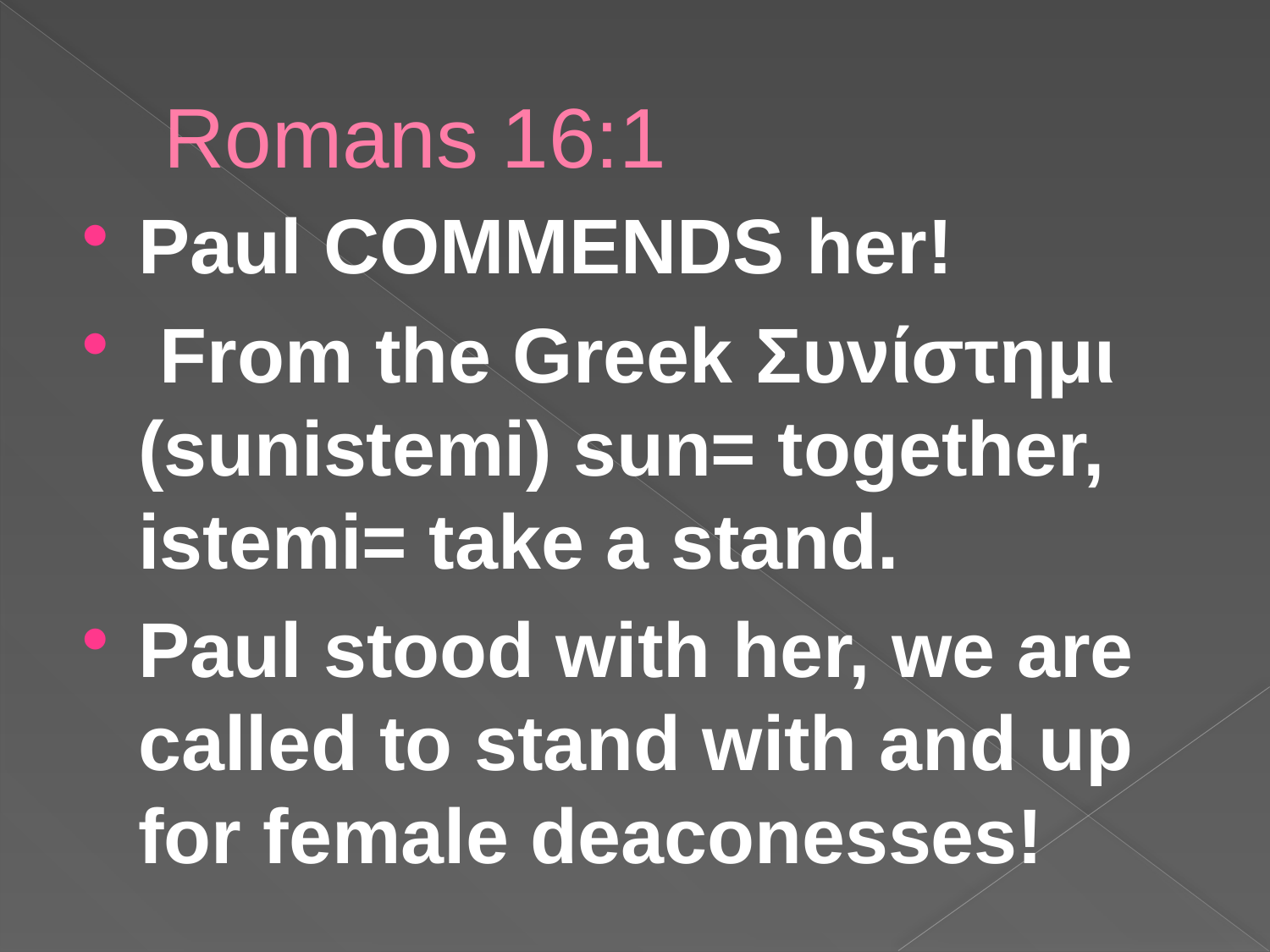

# Romans 16:1
Paul COMMENDS her!
 From the Greek Συνίστημι (sunistemi) sun= together, istemi= take a stand.
Paul stood with her, we are called to stand with and up for female deaconesses!